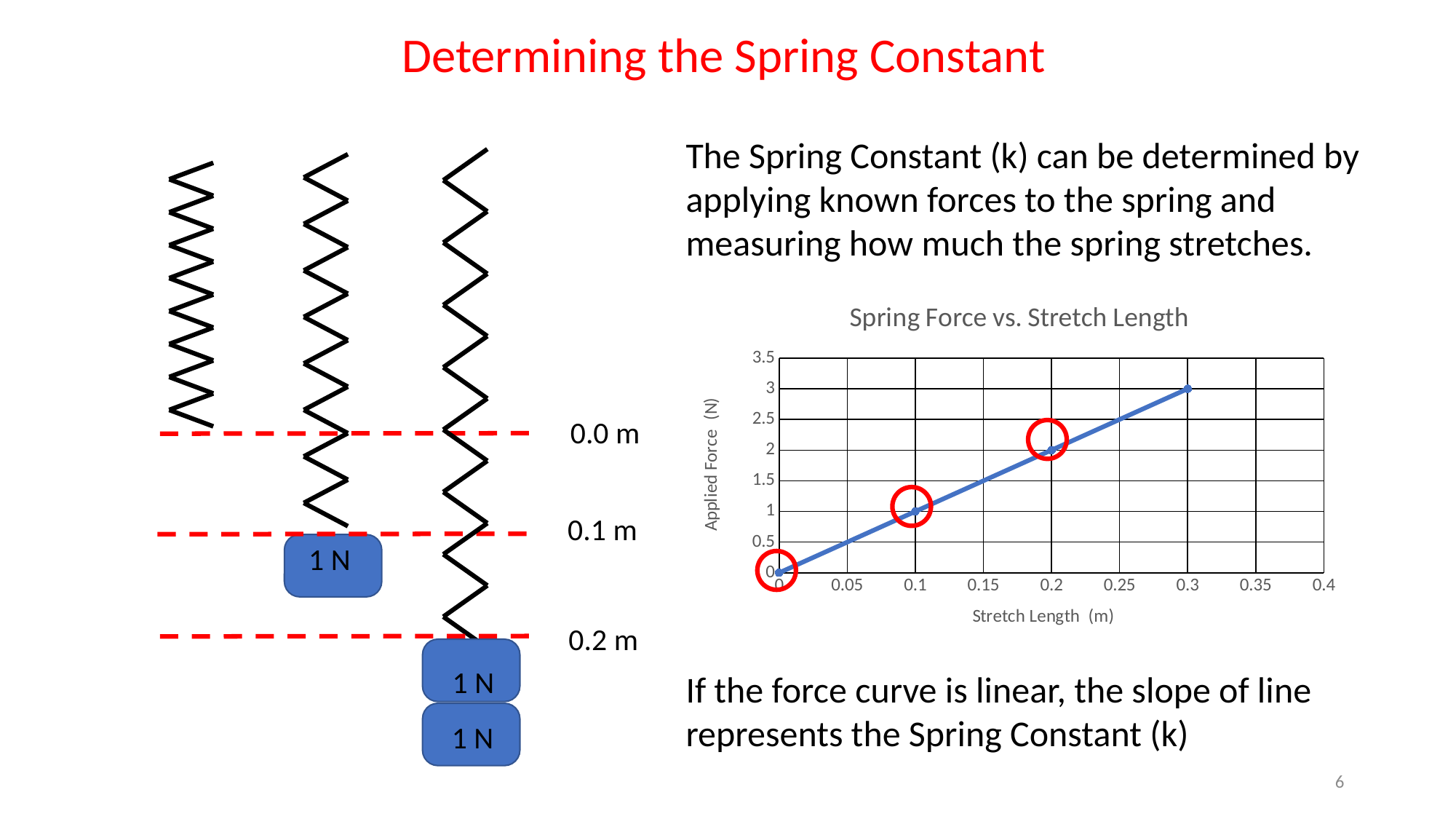

Determining the Spring Constant
The Spring Constant (k) can be determined by applying known forces to the spring and measuring how much the spring stretches.
0.2 m

1 N

1 N

0.1 m

1 N

0.0 m

### Chart: Spring Force vs. Stretch Length

| Category |  |
|---|---|
If the force curve is linear, the slope of line represents the Spring Constant (k)
6